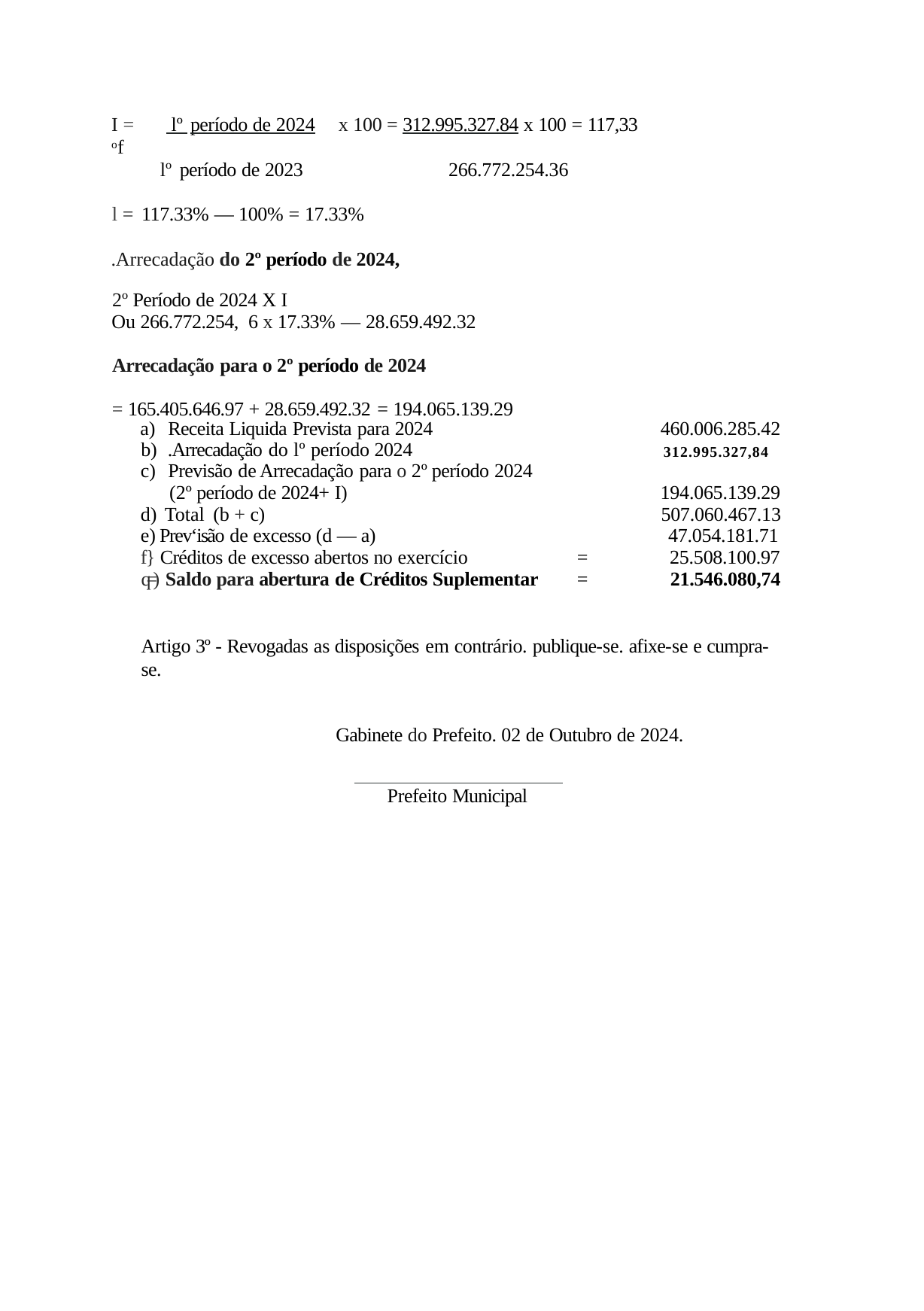

I =	 lº período de 2024	 x 100 = 312.995.327.84 x 100 = 117,33 of
lº período de 2023	266.772.254.36
l = 117.33% — 100% = 17.33%
.Arrecadação do 2º período de 2024,
2º Período de 2024 X I
Ou 266.772.254, 6 x 17.33% — 28.659.492.32
Arrecadação para o 2º período de 2024
= 165.405.646.97 + 28.659.492.32 = 194.065.139.29
| a) Receita Liquida Prevista para 2024 |  | 460.006.285.42 |
| --- | --- | --- |
| b) .Arrecadação do lº período 2024 |  | 312.995.327,84 |
| c) Previsão de Arrecadação para o 2º período 2024 |  |  |
| (2º período de 2024+ I) |  | 194.065.139.29 |
| d) Total (b + c) |  | 507.060.467.13 |
| e) Prev‘isão de excesso (d — a) |  | 47.054.181.71 |
| f} Créditos de excesso abertos no exercício | = | 25.508.100.97 |
| q=) Saldo para abertura de Créditos Suplementar | = | 21.546.080,74 |
Artigo 3º - Revogadas as disposições em contrário. publique-se. afixe-se e cumpra-se.

Gabinete do Prefeito. 02 de Outubro de 2024.
Prefeito Municipal